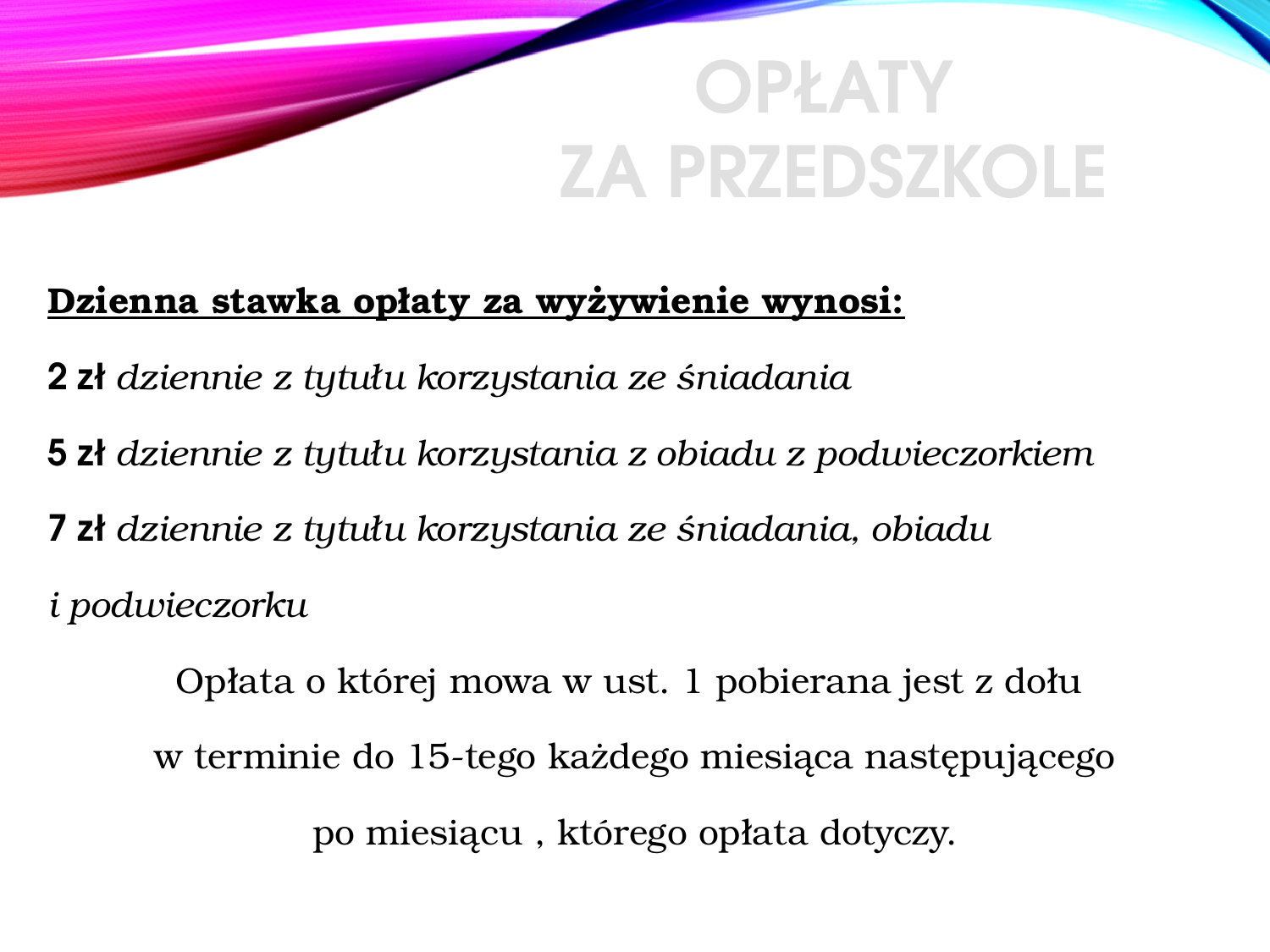

OPŁATY
ZA PRZEDSZKOLE
Dzienna stawka opłaty za wyżywienie wynosi:
2 zł dziennie z tytułu korzystania ze śniadania
5 zł dziennie z tytułu korzystania z obiadu z podwieczorkiem
7 zł dziennie z tytułu korzystania ze śniadania, obiadu
i podwieczorku
Opłata o której mowa w ust. 1 pobierana jest z dołu
w terminie do 15-tego każdego miesiąca następującego
po miesiącu , którego opłata dotyczy.